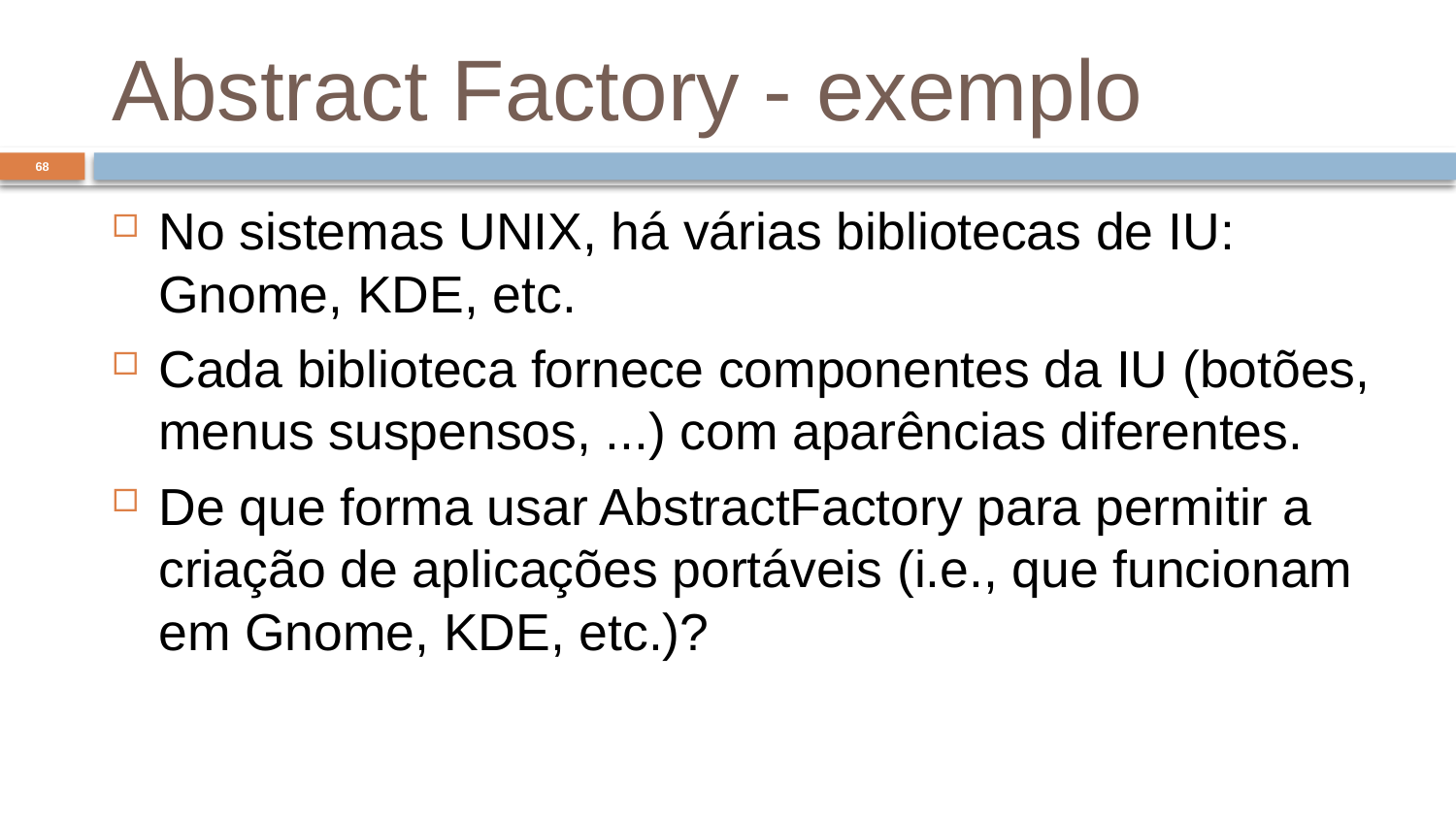

# Abstract Factory - exemplo
68
No sistemas UNIX, há várias bibliotecas de IU: Gnome, KDE, etc.
Cada biblioteca fornece componentes da IU (botões, menus suspensos, ...) com aparências diferentes.
De que forma usar AbstractFactory para permitir a criação de aplicações portáveis (i.e., que funcionam em Gnome, KDE, etc.)?